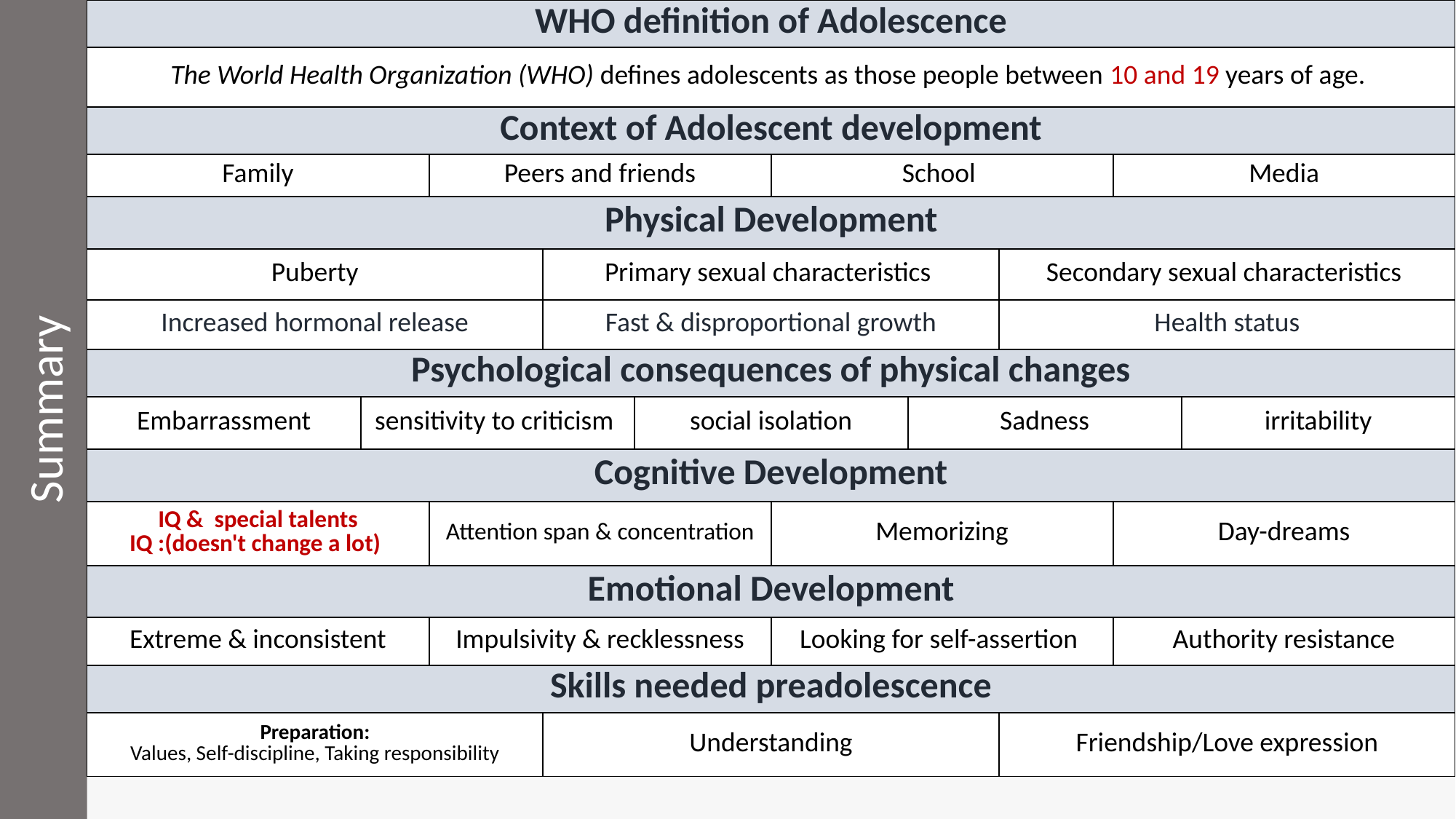

Summary
| WHO definition of Adolescence |  |  |  |  |  |  |  |  |  |
| --- | --- | --- | --- | --- | --- | --- | --- | --- | --- |
| The World Health Organization (WHO) defines adolescents as those people between 10 and 19 years of age. |  |  |  |  |  |  |  |  |  |
| Context of Adolescent development |  |  |  |  |  |  |  |  |  |
| Family |  | Peers and friends |  |  | School |  |  | Media |  |
| Physical Development |  |  |  |  |  |  |  |  |  |
| Puberty |  |  | Primary sexual characteristics |  |  |  | Secondary sexual characteristics |  |  |
| Increased hormonal release |  |  | Fast & disproportional growth |  |  |  | Health status |  |  |
| Psychological consequences of physical changes |  |  |  |  |  |  |  |  |  |
| Embarrassment | sensitivity to criticism |  |  | social isolation |  | Sadness |  |  | irritability |
| Cognitive Development |  |  |  |  |  |  |  |  |  |
| IQ & special talents IQ :(doesn't change a lot) |  | Attention span & concentration |  |  | Memorizing |  |  | Day-dreams |  |
| Emotional Development |  |  |  |  |  |  |  |  |  |
| Extreme & inconsistent |  | Impulsivity & recklessness |  |  | Looking for self-assertion |  |  | Authority resistance |  |
| Skills needed preadolescence |  |  |  |  |  |  |  |  |  |
| Preparation: Values, Self-discipline, Taking responsibility |  |  | Understanding |  |  |  | Friendship/Love expression |  |  |